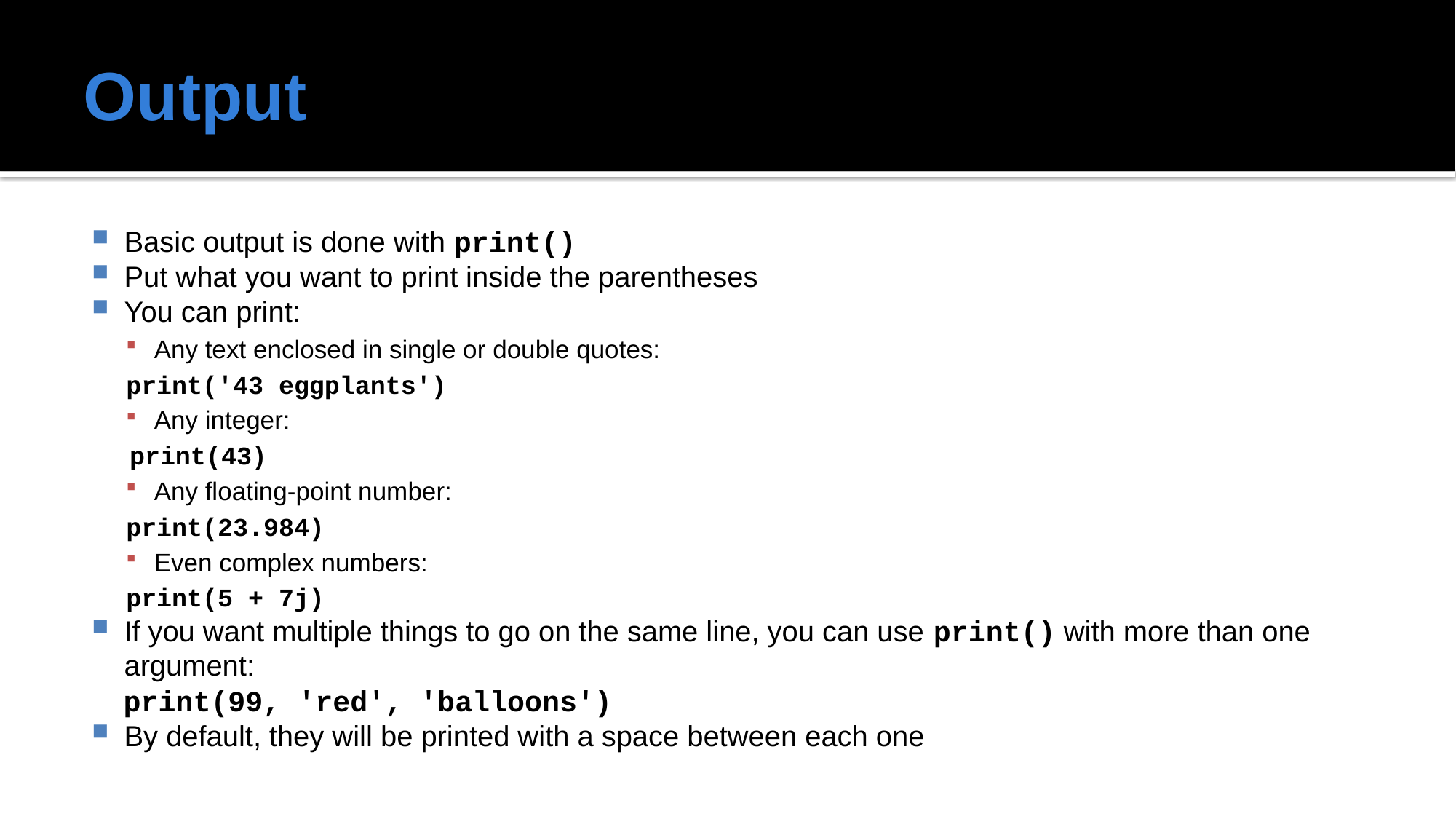

# Output
Basic output is done with print()
Put what you want to print inside the parentheses
You can print:
Any text enclosed in single or double quotes:
print('43 eggplants')
Any integer:
 print(43)
Any floating-point number:
print(23.984)
Even complex numbers:
print(5 + 7j)
If you want multiple things to go on the same line, you can use print() with more than one argument:
  print(99, 'red', 'balloons')
By default, they will be printed with a space between each one